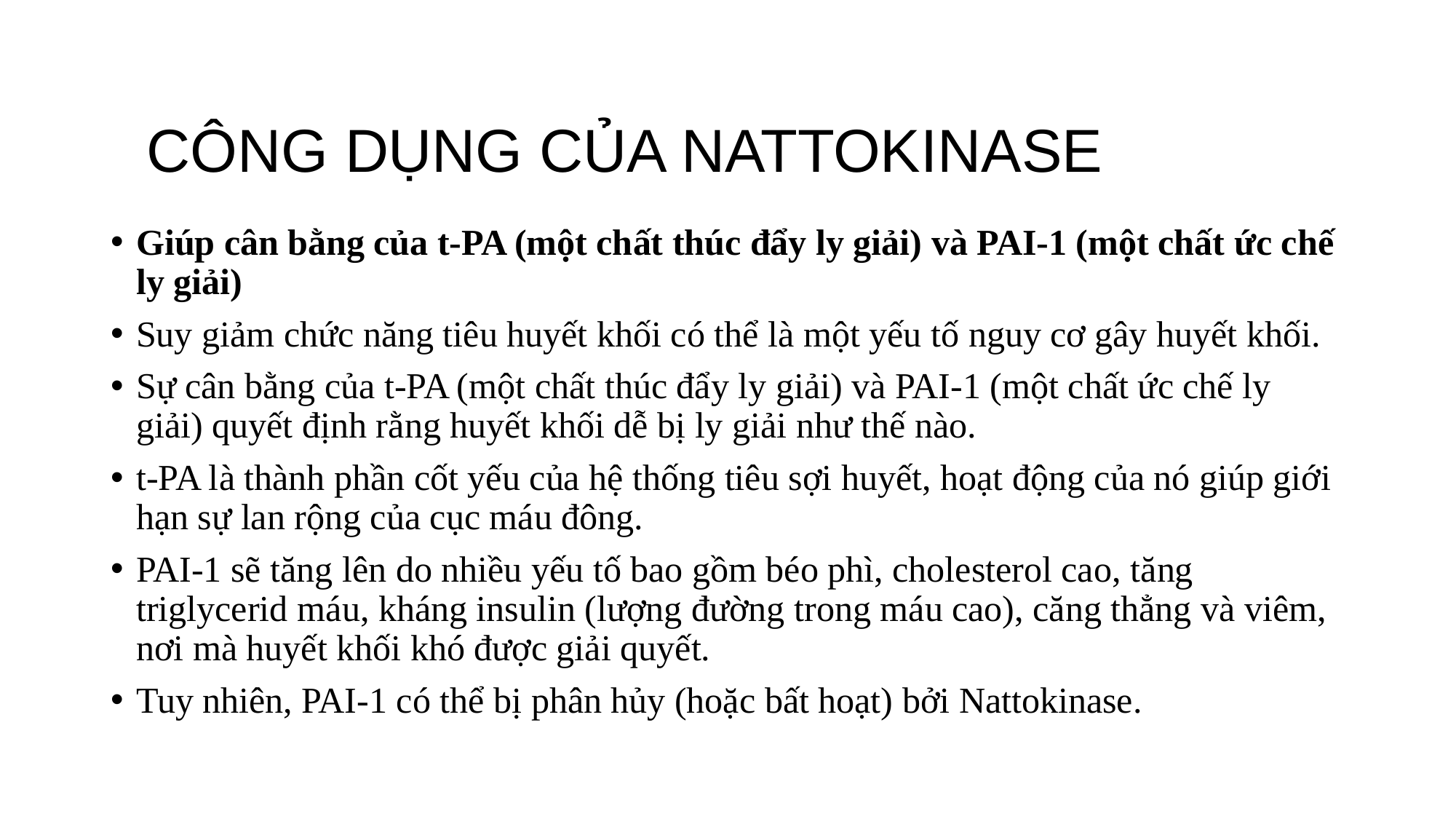

CÔNG DỤNG CỦA NATTOKINASE
Giúp cân bằng của t-PA (một chất thúc đẩy ly giải) và PAI-1 (một chất ức chế ly giải)
Suy giảm chức năng tiêu huyết khối có thể là một yếu tố nguy cơ gây huyết khối.
Sự cân bằng của t-PA (một chất thúc đẩy ly giải) và PAI-1 (một chất ức chế ly giải) quyết định rằng huyết khối dễ bị ly giải như thế nào.
t-PA là thành phần cốt yếu của hệ thống tiêu sợi huyết, hoạt động của nó giúp giới hạn sự lan rộng của cục máu đông.
PAI-1 sẽ tăng lên do nhiều yếu tố bao gồm béo phì, cholesterol cao, tăng triglycerid máu, kháng insulin (lượng đường trong máu cao), căng thẳng và viêm, nơi mà huyết khối khó được giải quyết.
Tuy nhiên, PAI-1 có thể bị phân hủy (hoặc bất hoạt) bởi Nattokinase.